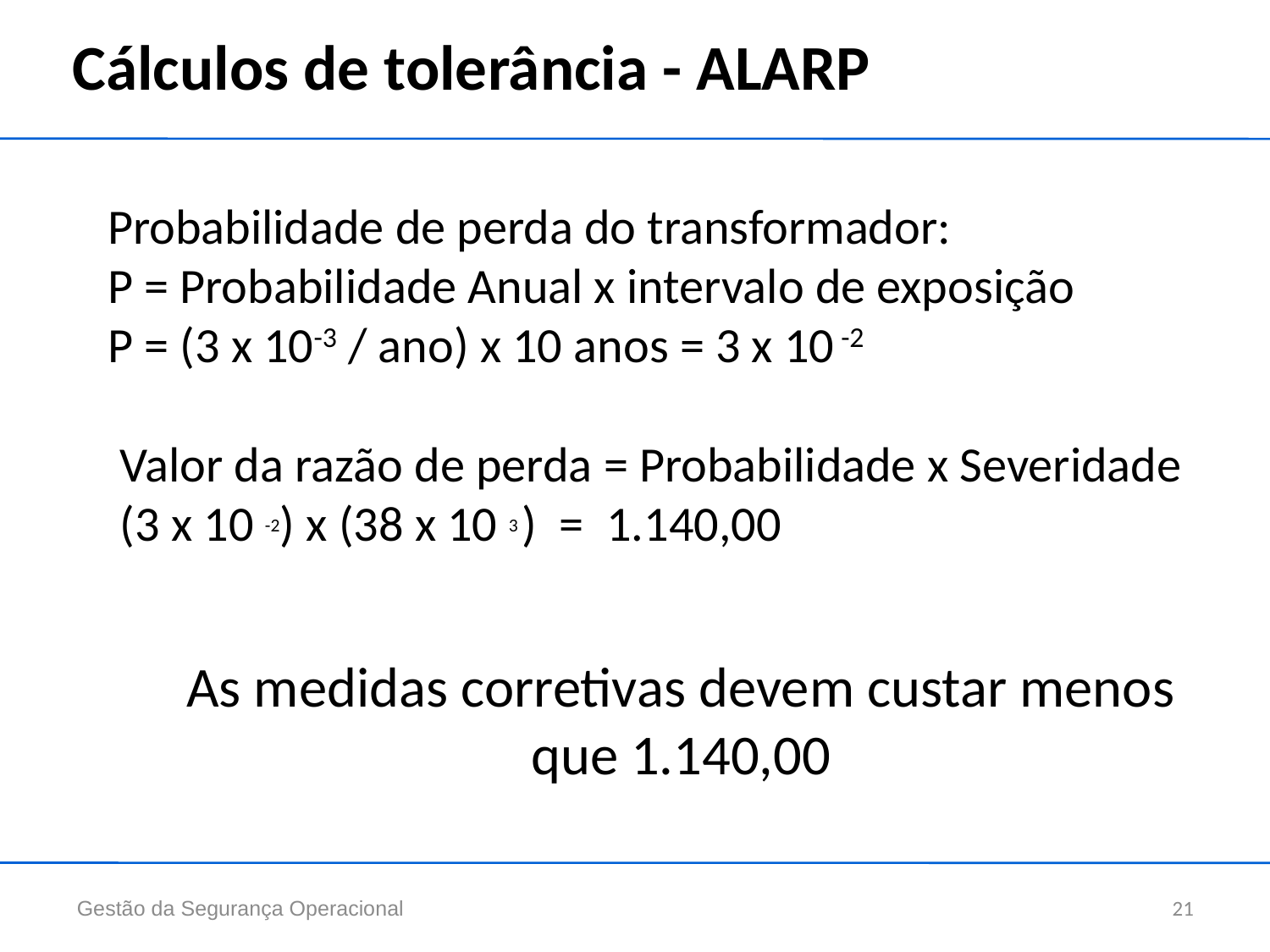

# Cálculos de tolerância - ALARP
Probabilidade de perda do transformador:
P = Probabilidade Anual x intervalo de exposição
P = (3 x 10-3 / ano) x 10 anos = 3 x 10 -2
Valor da razão de perda = Probabilidade x Severidade
(3 x 10 -2) x (38 x 10 3 )  =  1.140,00

As medidas corretivas devem custar menos
que 1.140,00
Gestão da Segurança Operacional
21